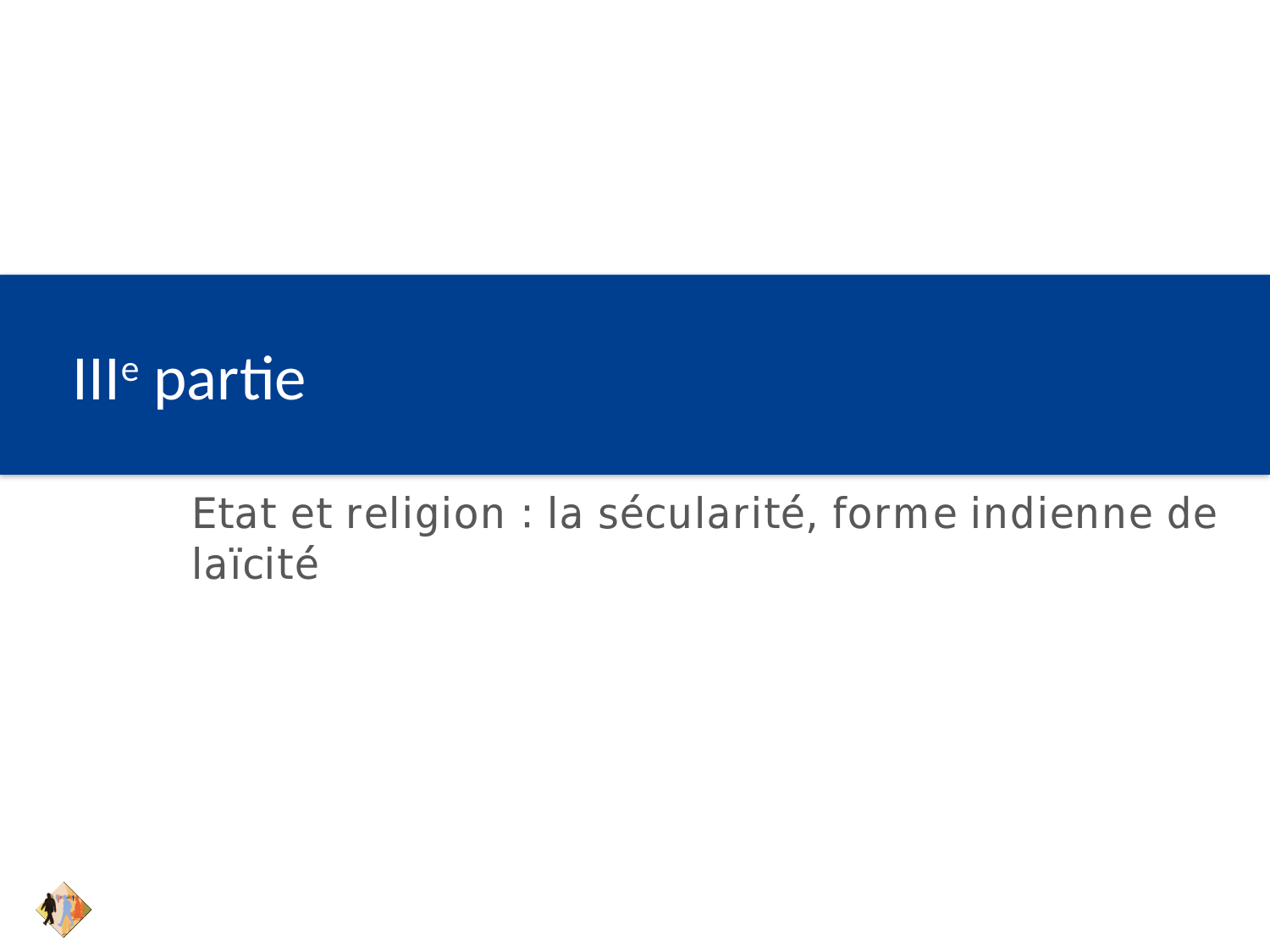

# IIIe partie
Etat et religion : la sécularité, forme indienne de laïcité